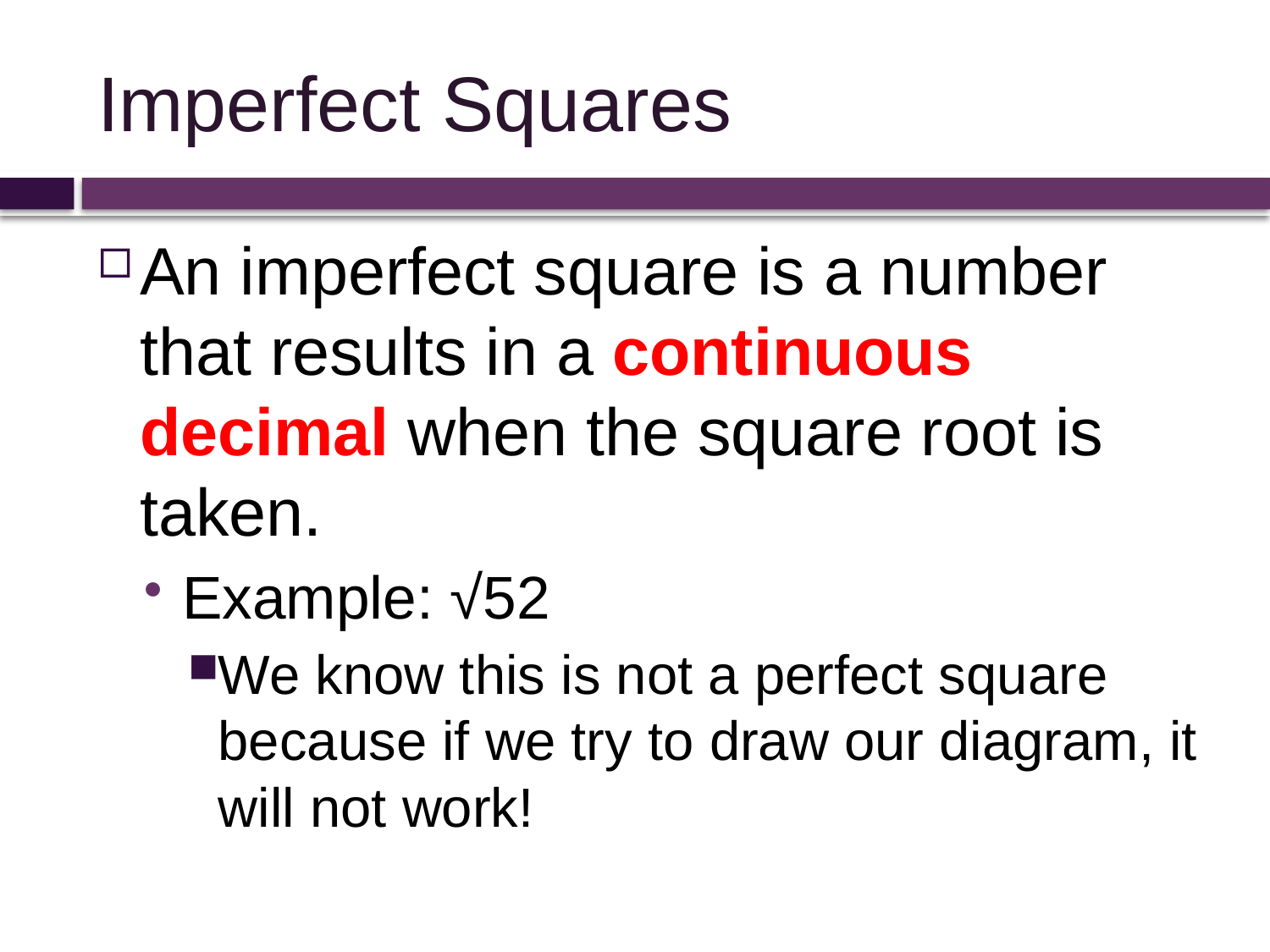

# Imperfect Squares
An imperfect square is a number that results in a continuous decimal when the square root is taken.
Example: √52
We know this is not a perfect square because if we try to draw our diagram, it will not work!